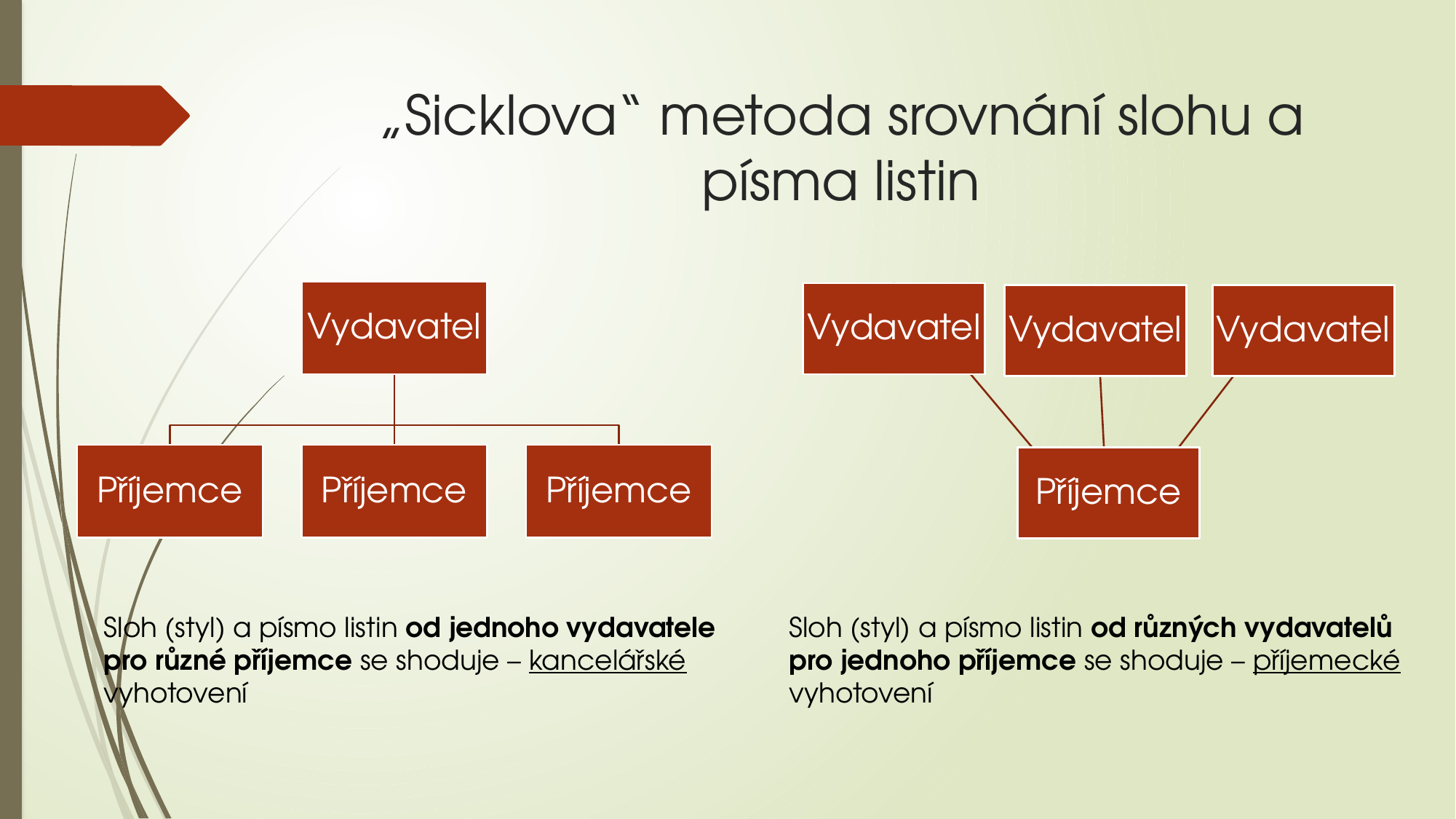

# „Sicklova“ metoda srovnání slohu a písma listin
Příjemce
Vydavatel
Vydavatel
Vydavatel
Vydavatel

Příjemce
Příjemce
Příjemce
Sloh (styl) a písmo listin od jednoho vydavatele pro různé příjemce se shoduje – kancelářské vyhotovení
Sloh (styl) a písmo listin od různých vydavatelů pro jednoho příjemce se shoduje – příjemecké vyhotovení